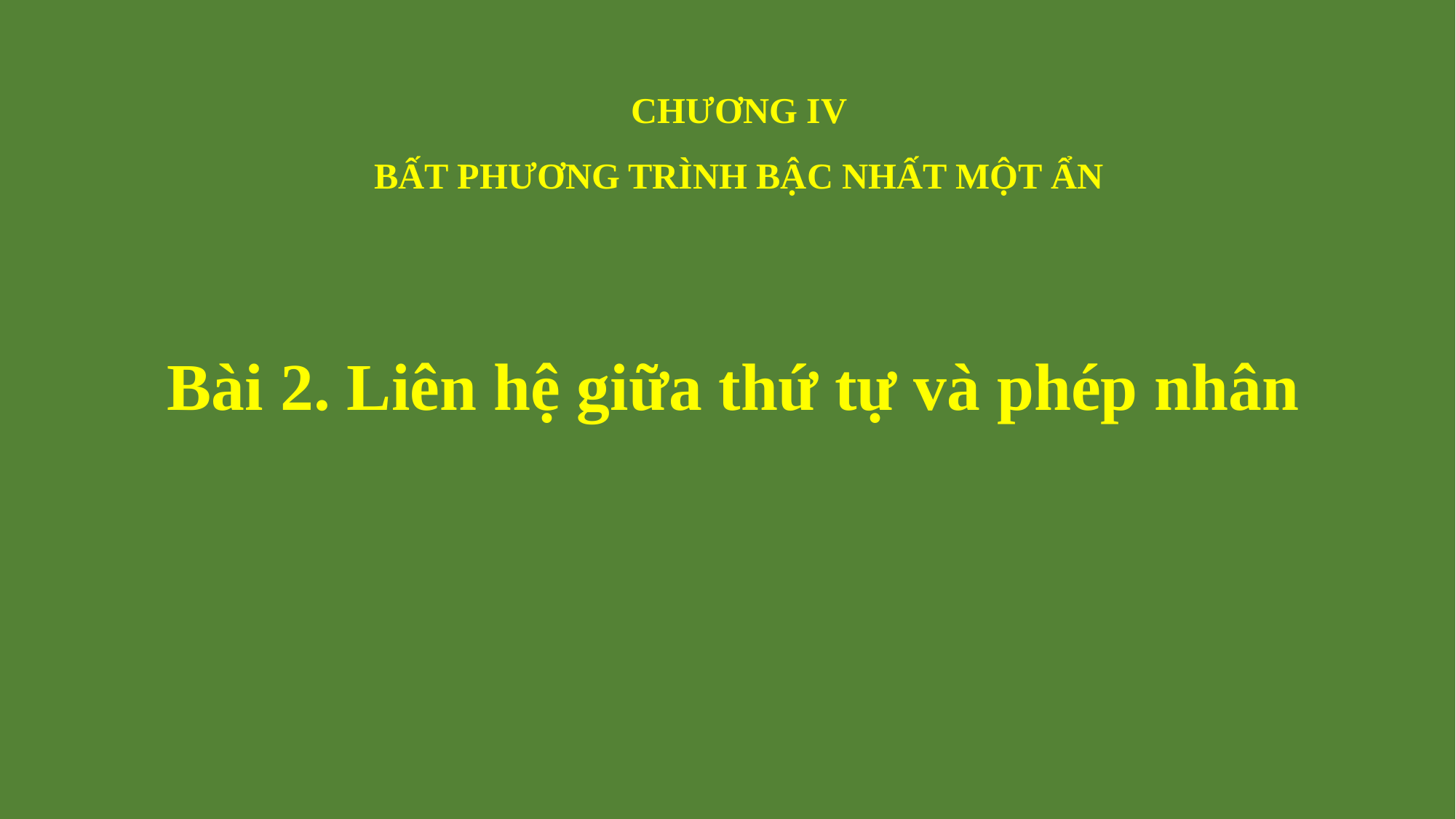

CHƯƠNG IV
BẤT PHƯƠNG TRÌNH BẬC NHẤT MỘT ẨN
Bài 2. Liên hệ giữa thứ tự và phép nhân